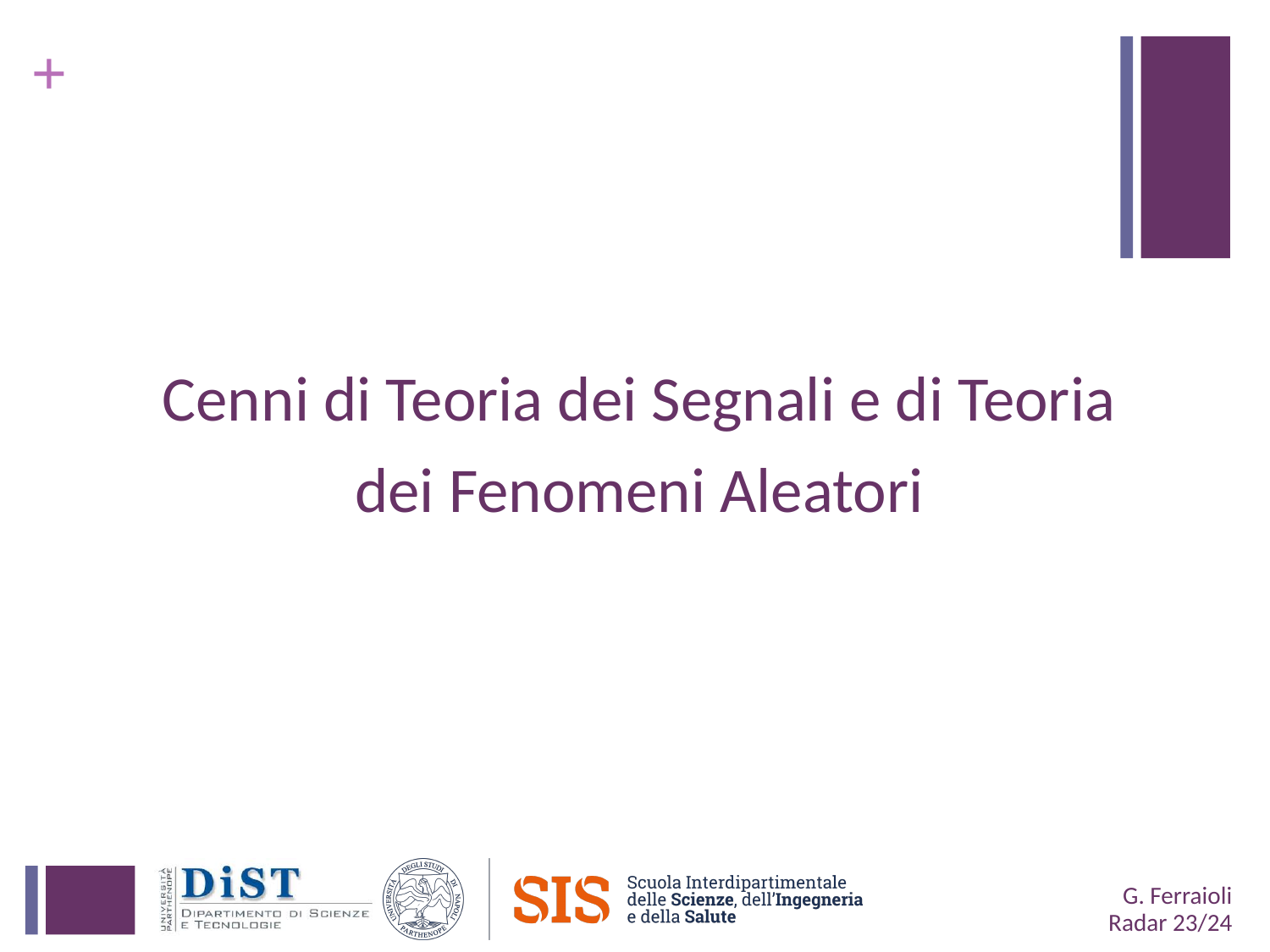

Cenni di Teoria dei Segnali e di Teoria dei Fenomeni Aleatori